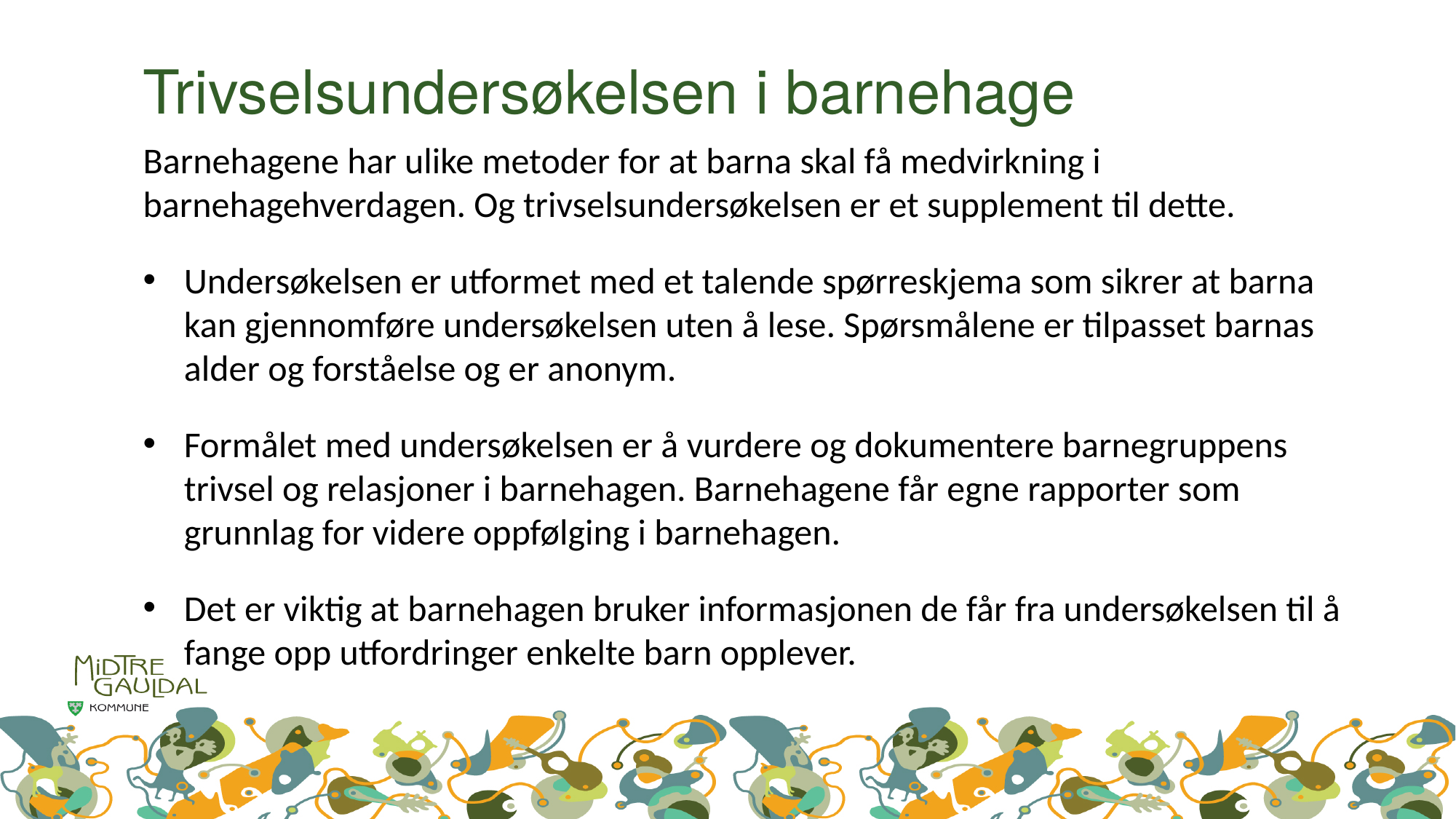

# Trivselsundersøkelsen i barnehage
Barnehagene har ulike metoder for at barna skal få medvirkning i barnehagehverdagen. Og trivselsundersøkelsen er et supplement til dette.

Undersøkelsen er utformet med et talende spørreskjema som sikrer at barna kan gjennomføre undersøkelsen uten å lese. Spørsmålene er tilpasset barnas alder og forståelse og er anonym.

Formålet med undersøkelsen er å vurdere og dokumentere barnegruppens trivsel og relasjoner i barnehagen. Barnehagene får egne rapporter som grunnlag for videre oppfølging i barnehagen.

Det er viktig at barnehagen bruker informasjonen de får fra undersøkelsen til å fange opp utfordringer enkelte barn opplever.